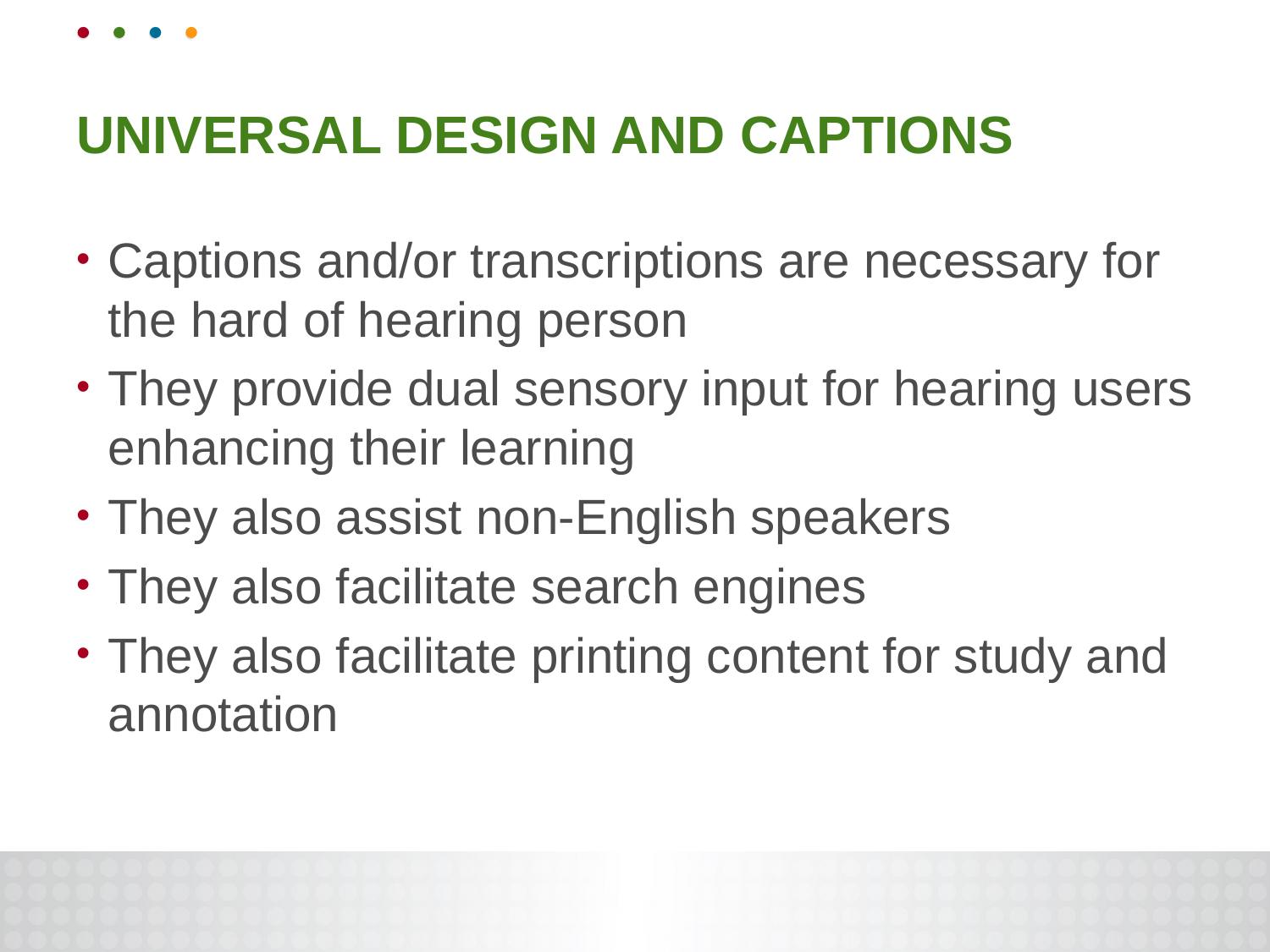

# UNIVERSAL DESIGN AND CAPTIONS
Captions and/or transcriptions are necessary for the hard of hearing person
They provide dual sensory input for hearing users enhancing their learning
They also assist non-English speakers
They also facilitate search engines
They also facilitate printing content for study and annotation